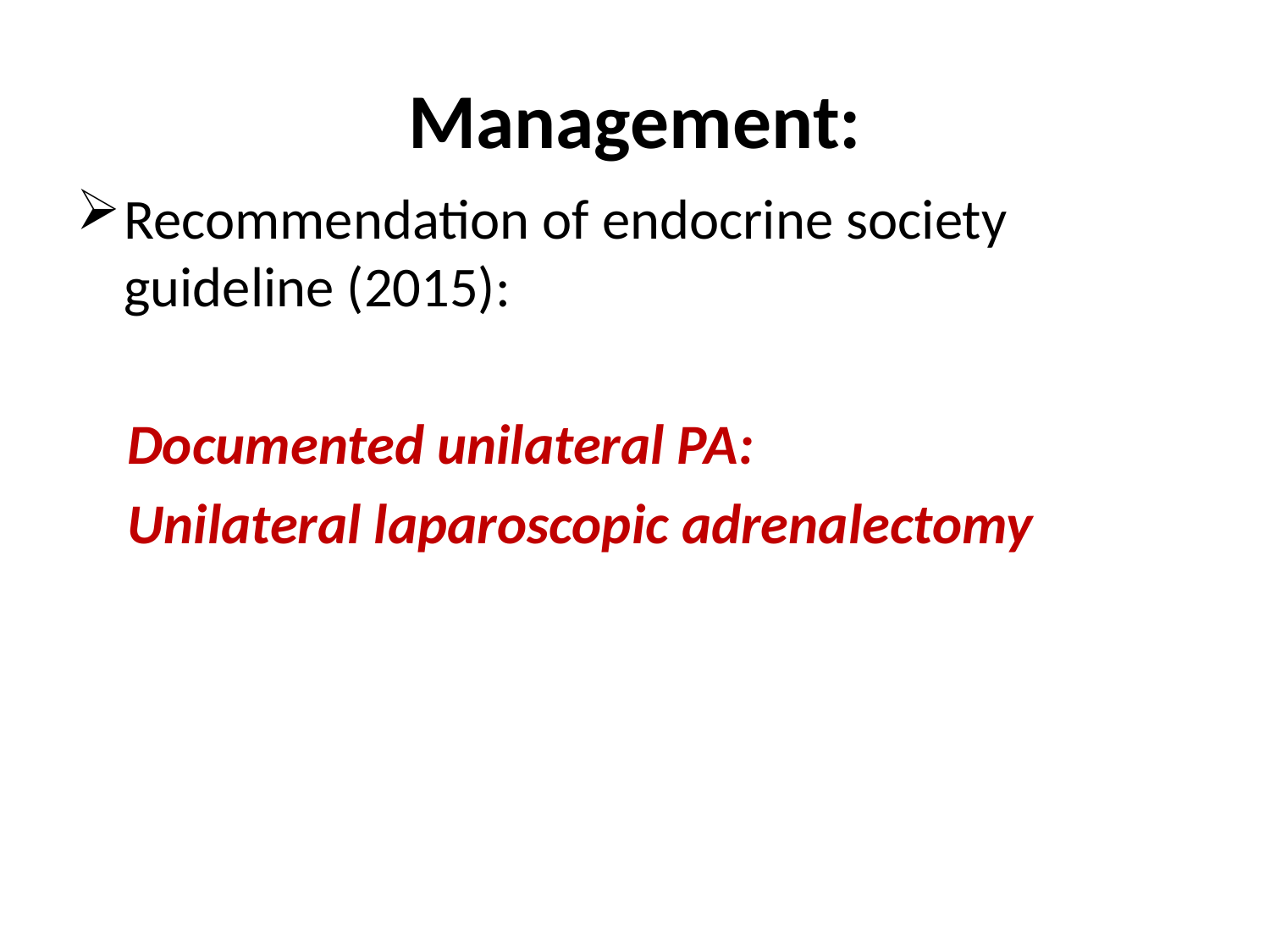

# Management:
Recommendation of endocrine society guideline (2015):

    Documented unilateral PA:
    Unilateral laparoscopic adrenalectomy